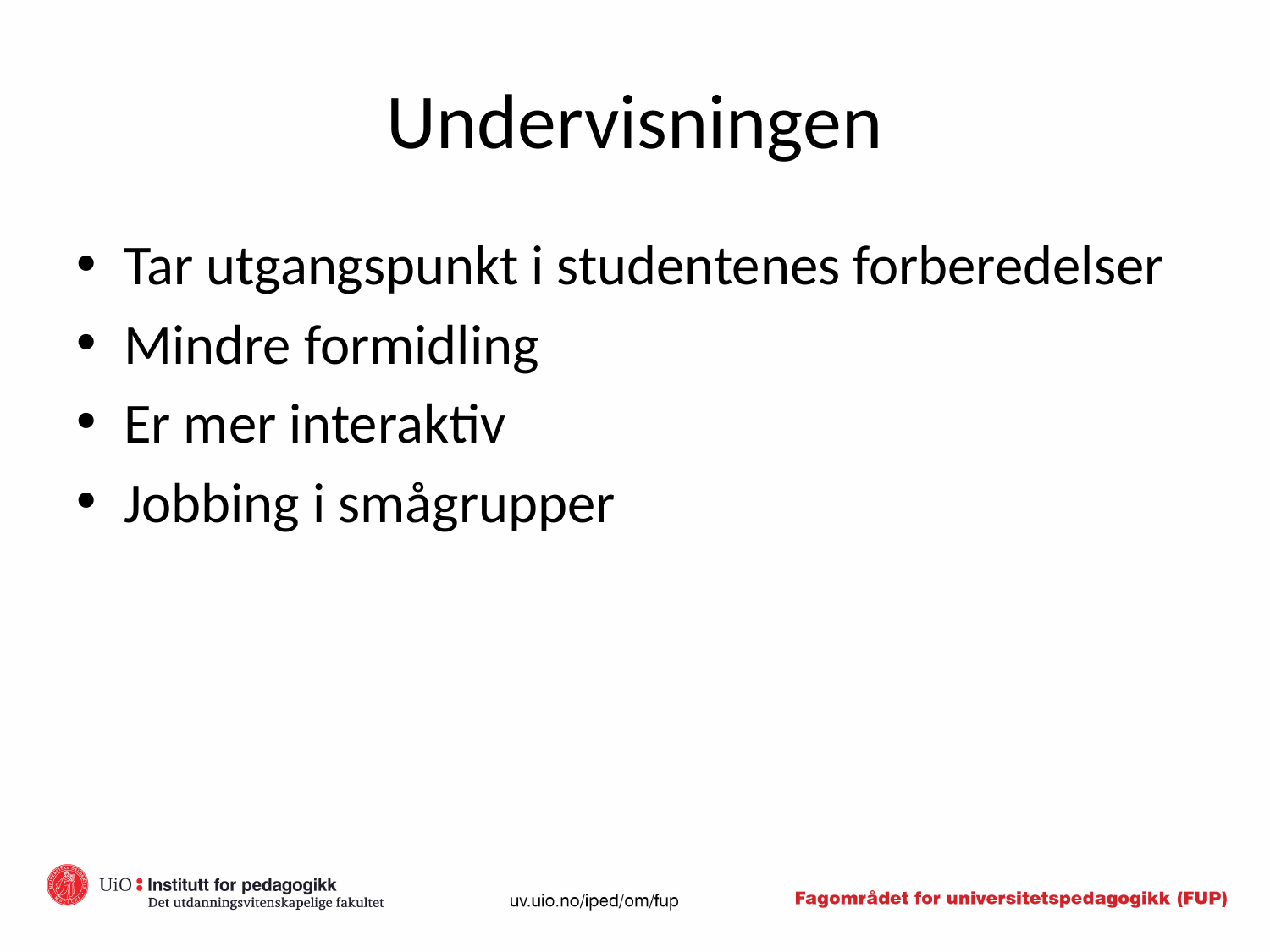

# Undervisningen
Tar utgangspunkt i studentenes forberedelser
Mindre formidling
Er mer interaktiv
Jobbing i smågrupper